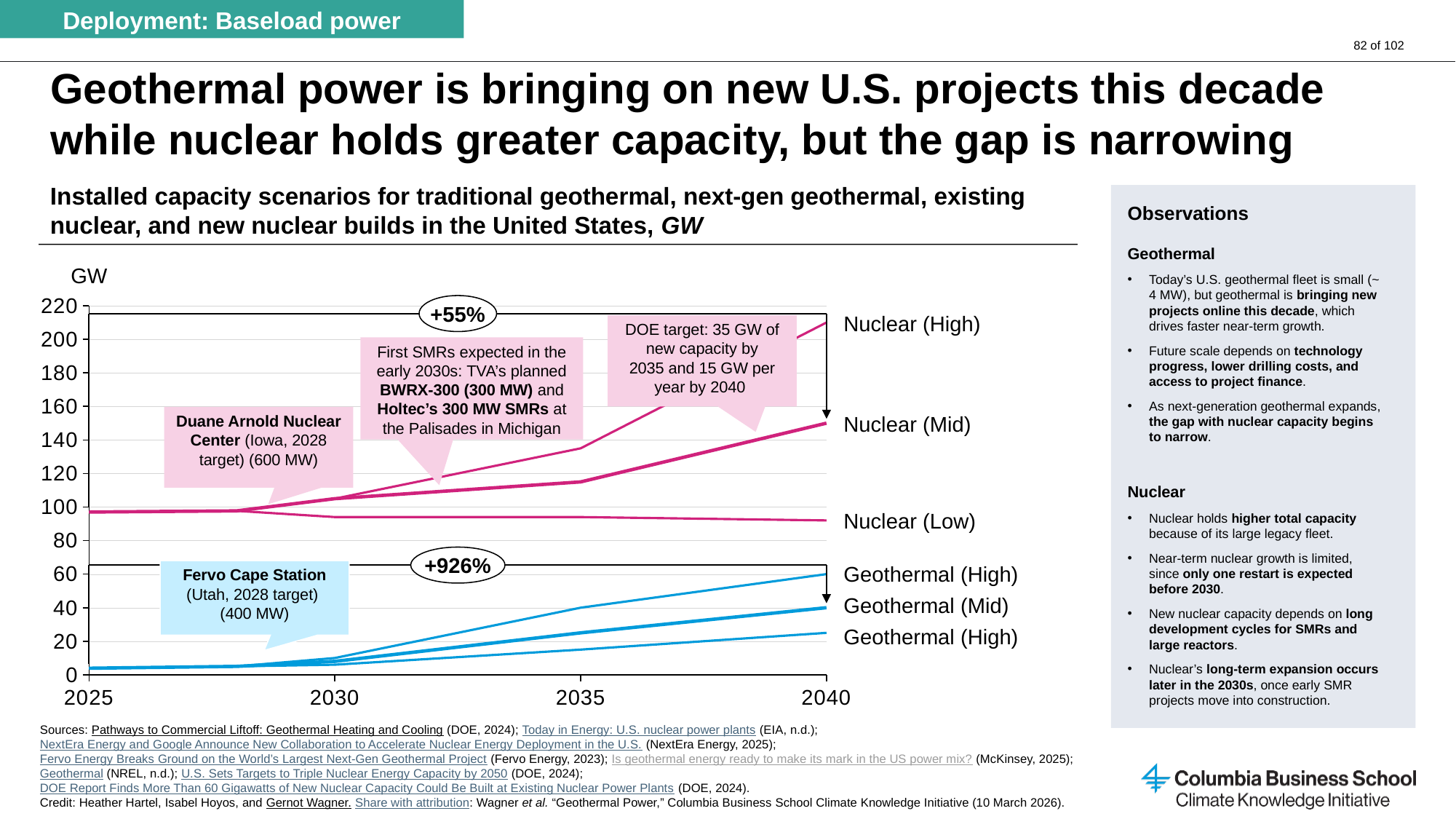

Deployment: Baseload power
# Geothermal power is bringing on new U.S. projects this decade while nuclear holds greater capacity, but the gap is narrowing
Installed capacity scenarios for traditional geothermal, next-gen geothermal, existing nuclear, and new nuclear builds in the United States, GW
Observations

Geothermal
Today’s U.S. geothermal fleet is small (~ 4 MW), but geothermal is bringing new projects online this decade, which drives faster near-term growth.
Future scale depends on technology progress, lower drilling costs, and access to project finance.
As next-generation geothermal expands, the gap with nuclear capacity begins to narrow.

Nuclear
Nuclear holds higher total capacity because of its large legacy fleet.
Near-term nuclear growth is limited, since only one restart is expected before 2030.
New nuclear capacity depends on long development cycles for SMRs and large reactors.
Nuclear’s long-term expansion occurs later in the 2030s, once early SMR projects move into construction.

GW

### Chart

| Category |  |  |  |  |  |  |
|---|---|---|---|---|---|---|
+55%
Nuclear (High)
DOE target: 35 GW of new capacity by 2035 and 15 GW per year by 2040
First SMRs expected in the early 2030s: TVA’s planned BWRX-300 (300 MW) and Holtec’s 300 MW SMRs at the Palisades in Michigan
Duane Arnold Nuclear Center (Iowa, 2028 target) (600 MW)
Nuclear (Mid)
Nuclear (Low)
+926%
Geothermal (High)
Fervo Cape Station (Utah, 2028 target)
(400 MW)
Geothermal (Mid)
Geothermal (High)
Sources: Pathways to Commercial Liftoff: Geothermal Heating and Cooling (DOE, 2024); Today in Energy: U.S. nuclear power plants (EIA, n.d.); NextEra Energy and Google Announce New Collaboration to Accelerate Nuclear Energy Deployment in the U.S. (NextEra Energy, 2025); Fervo Energy Breaks Ground on the World’s Largest Next-Gen Geothermal Project (Fervo Energy, 2023); Is geothermal energy ready to make its mark in the US power mix? (McKinsey, 2025); Geothermal (NREL, n.d.); U.S. Sets Targets to Triple Nuclear Energy Capacity by 2050 (DOE, 2024); DOE Report Finds More Than 60 Gigawatts of New Nuclear Capacity Could Be Built at Existing Nuclear Power Plants (DOE, 2024).
Credit: Heather Hartel, Isabel Hoyos, and Gernot Wagner. Share with attribution: Wagner et al. “Geothermal Power,” Columbia Business School Climate Knowledge Initiative (10 March 2026).